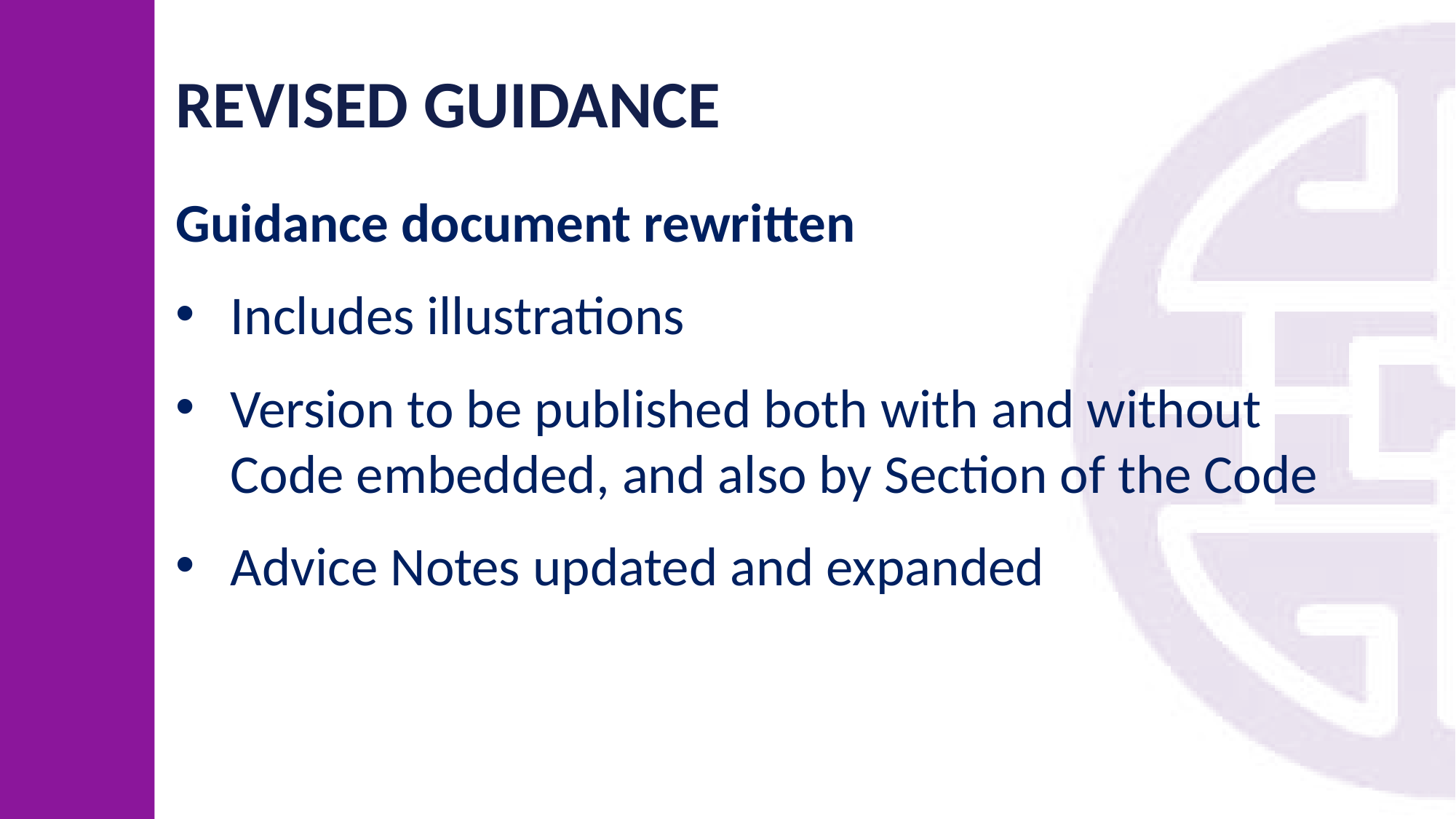

# REVISED GUIDANCE
Guidance document rewritten
Includes illustrations
Version to be published both with and without Code embedded, and also by Section of the Code
Advice Notes updated and expanded